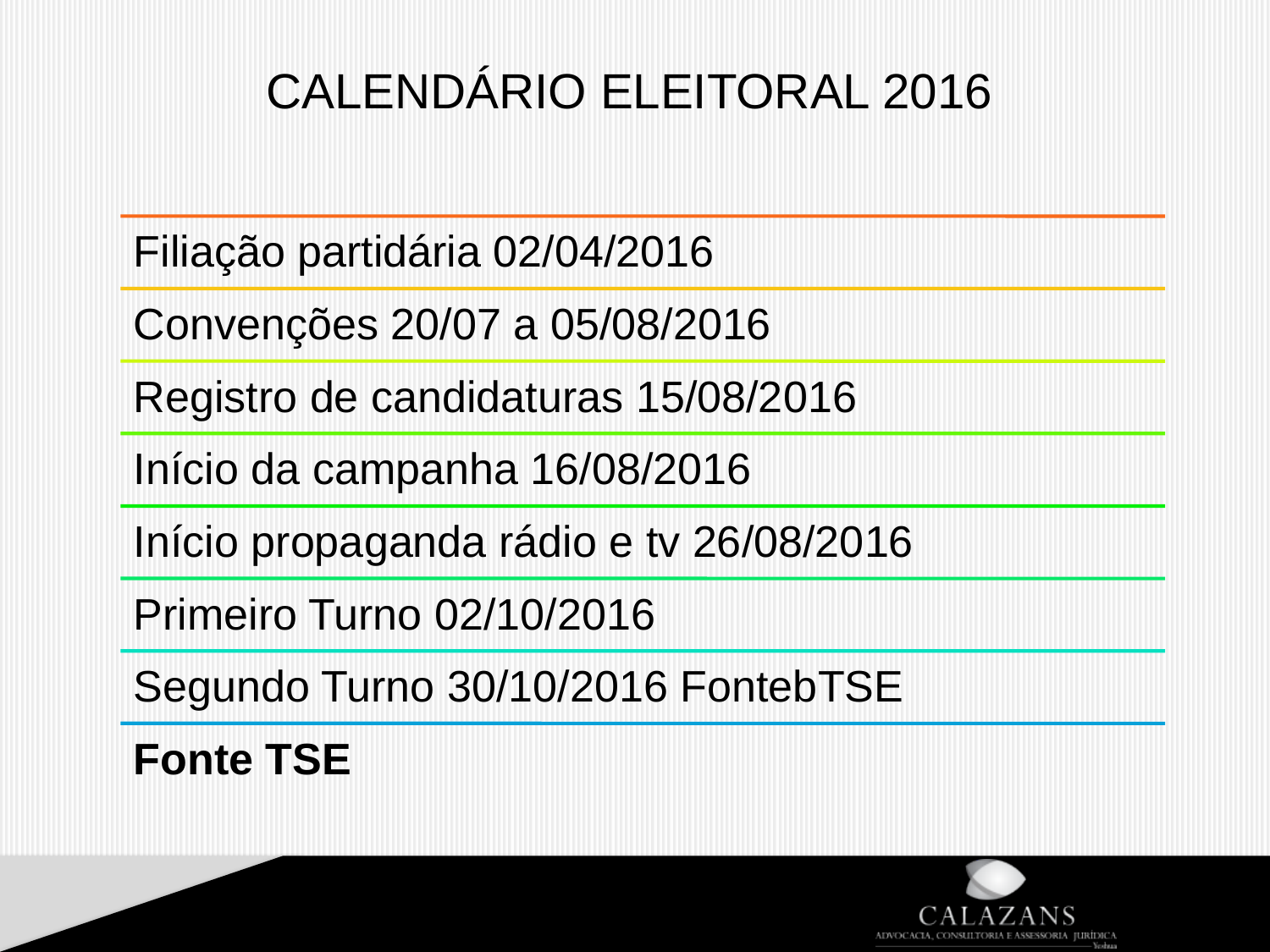

# Calendário eleitoral 2016
Filiação partidária 02/04/2016
Convenções 20/07 a 05/08/2016
Registro de candidaturas 15/08/2016
Início da campanha 16/08/2016
Início propaganda rádio e tv 26/08/2016
Primeiro Turno 02/10/2016
Segundo Turno 30/10/2016 FontebTSE
Fonte TSE